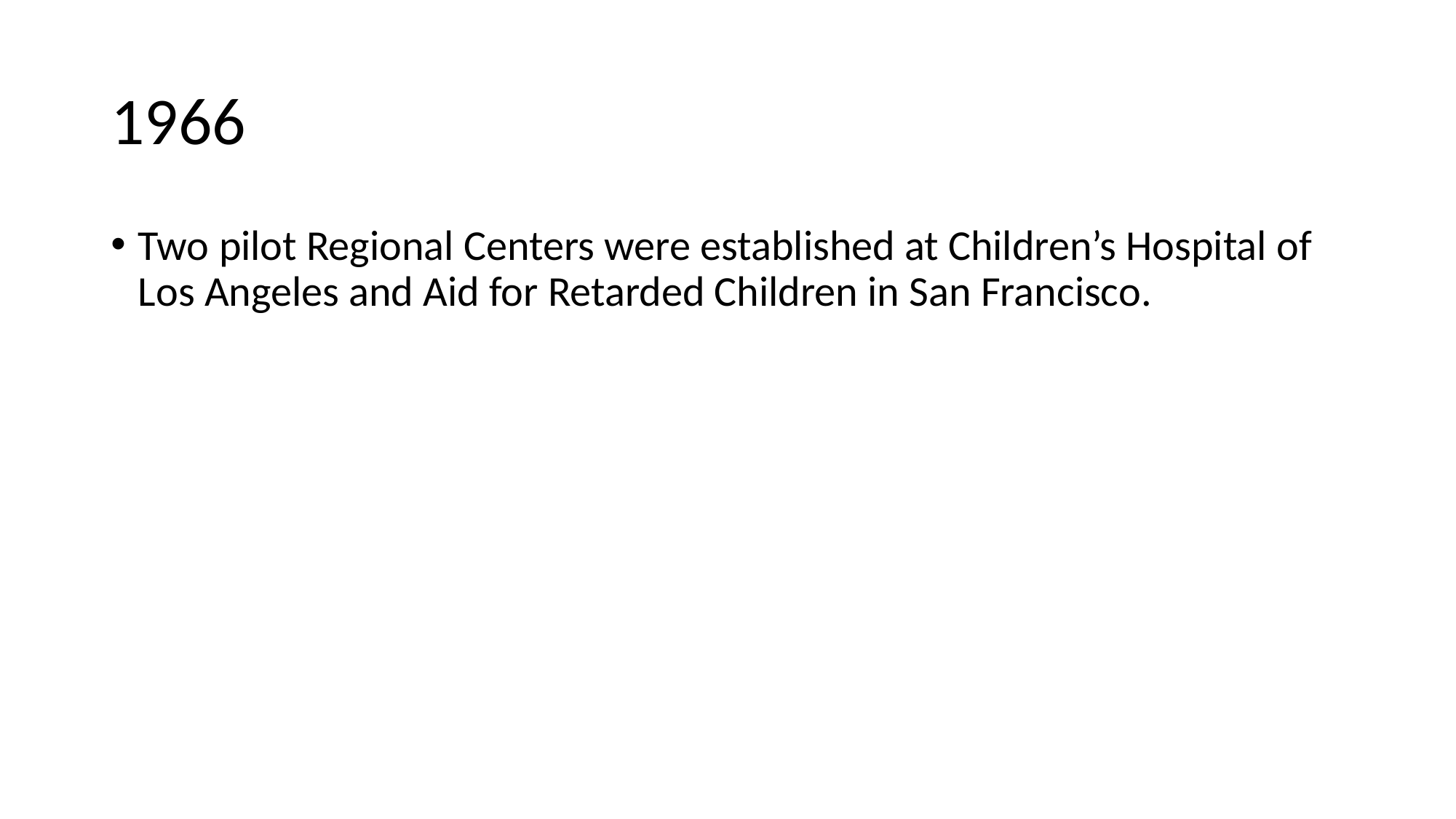

# 1966
Two pilot Regional Centers were established at Children’s Hospital of Los Angeles and Aid for Retarded Children in San Francisco.